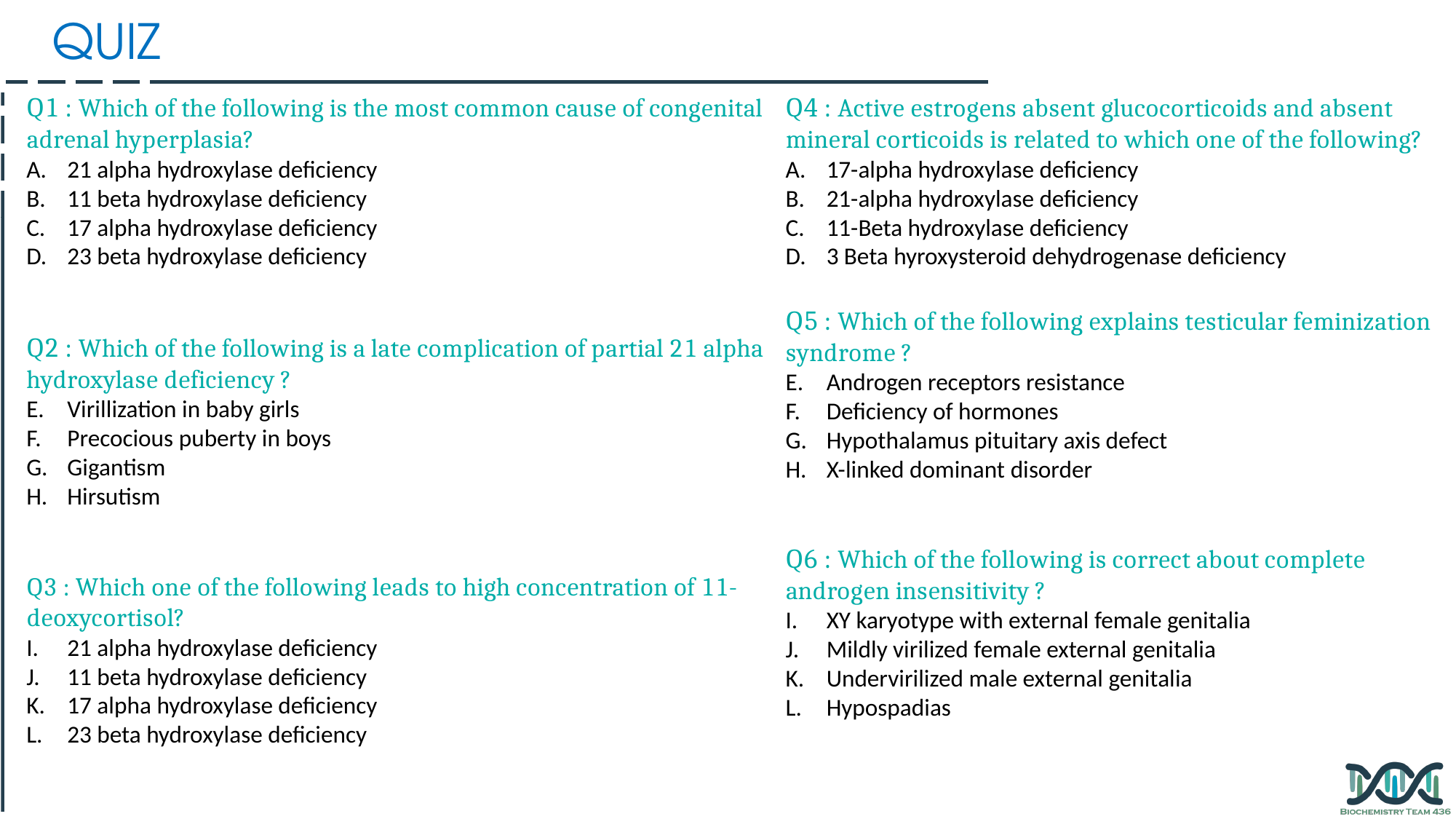

QUIZ
Q1 : Which of the following is the most common cause of congenital adrenal hyperplasia?
21 alpha hydroxylase deficiency
11 beta hydroxylase deficiency
17 alpha hydroxylase deficiency
23 beta hydroxylase deficiency

Q2 : Which of the following is a late complication of partial 21 alpha hydroxylase deficiency ?
Virillization in baby girls
Precocious puberty in boys
Gigantism
Hirsutism

Q3 : Which one of the following leads to high concentration of 11-deoxycortisol?
21 alpha hydroxylase deficiency
11 beta hydroxylase deficiency
17 alpha hydroxylase deficiency
23 beta hydroxylase deficiency
Q4 : Active estrogens absent glucocorticoids and absent mineral corticoids is related to which one of the following?
17-alpha hydroxylase deficiency
21-alpha hydroxylase deficiency
11-Beta hydroxylase deficiency
3 Beta hyroxysteroid dehydrogenase deficiency

Q5 : Which of the following explains testicular feminization syndrome ?
Androgen receptors resistance
Deficiency of hormones
Hypothalamus pituitary axis defect
X-linked dominant disorder

Q6 : Which of the following is correct about complete androgen insensitivity ?
XY karyotype with external female genitalia
Mildly virilized female external genitalia
Undervirilized male external genitalia
Hypospadias